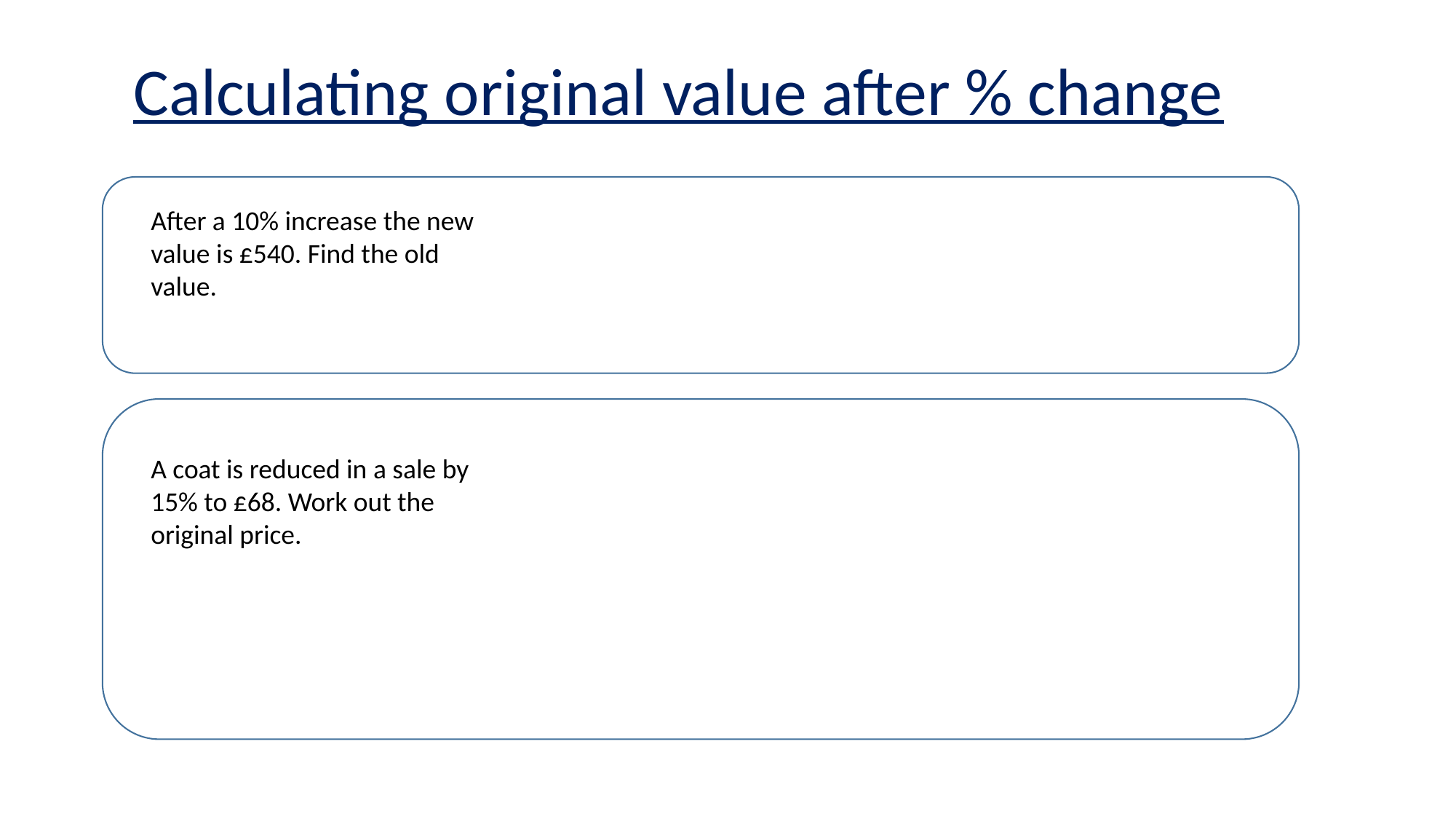

# Calculating original value after % change

After a 10% increase the new value is £540. Find the old value.

A coat is reduced in a sale by 15% to £68. Work out the original price.